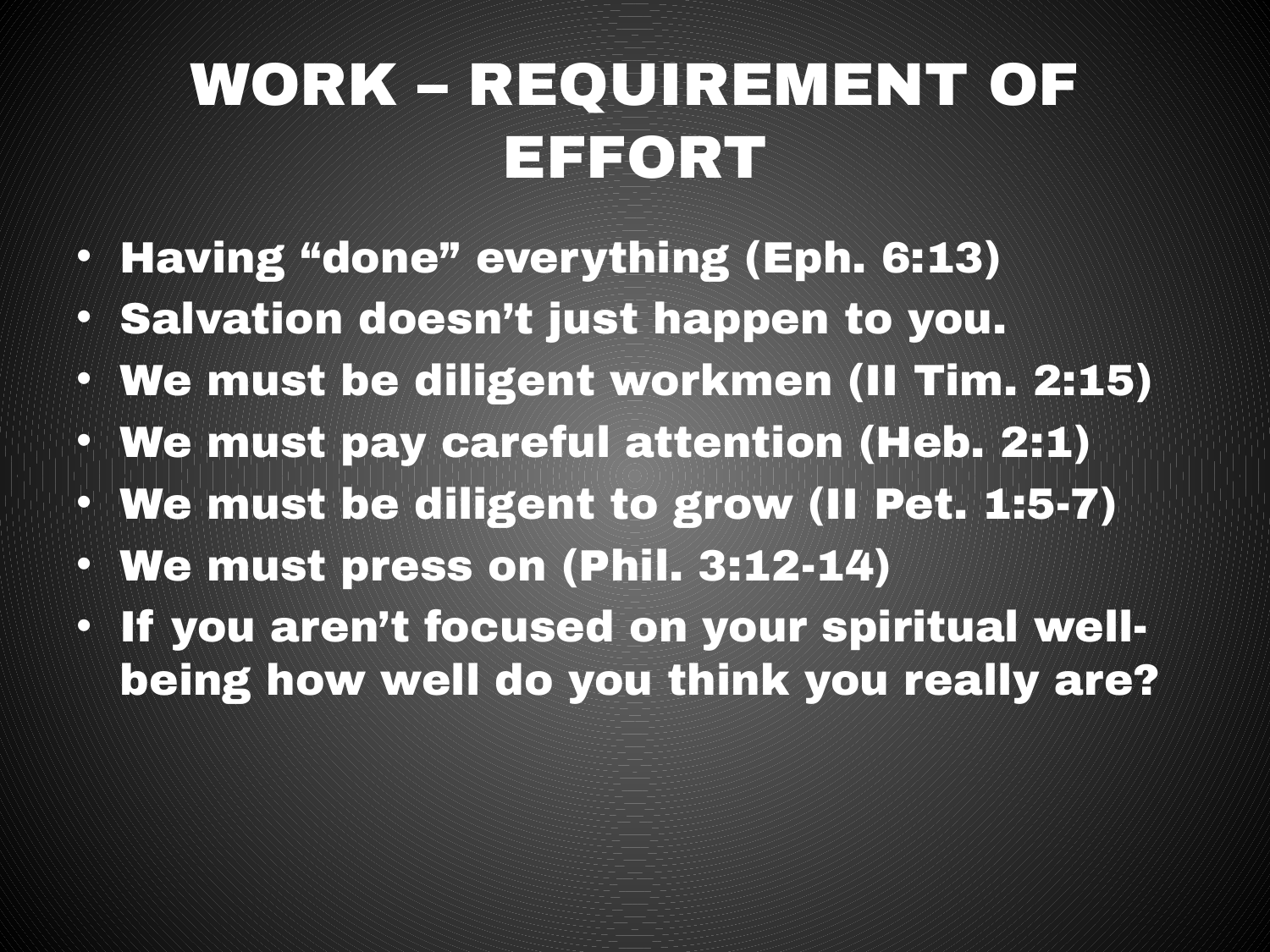

# WORK – REQUIREMENT OF EFFORT
Having “done” everything (Eph. 6:13)
Salvation doesn’t just happen to you.
We must be diligent workmen (II Tim. 2:15)
We must pay careful attention (Heb. 2:1)
We must be diligent to grow (II Pet. 1:5-7)
We must press on (Phil. 3:12-14)
If you aren’t focused on your spiritual well-being how well do you think you really are?